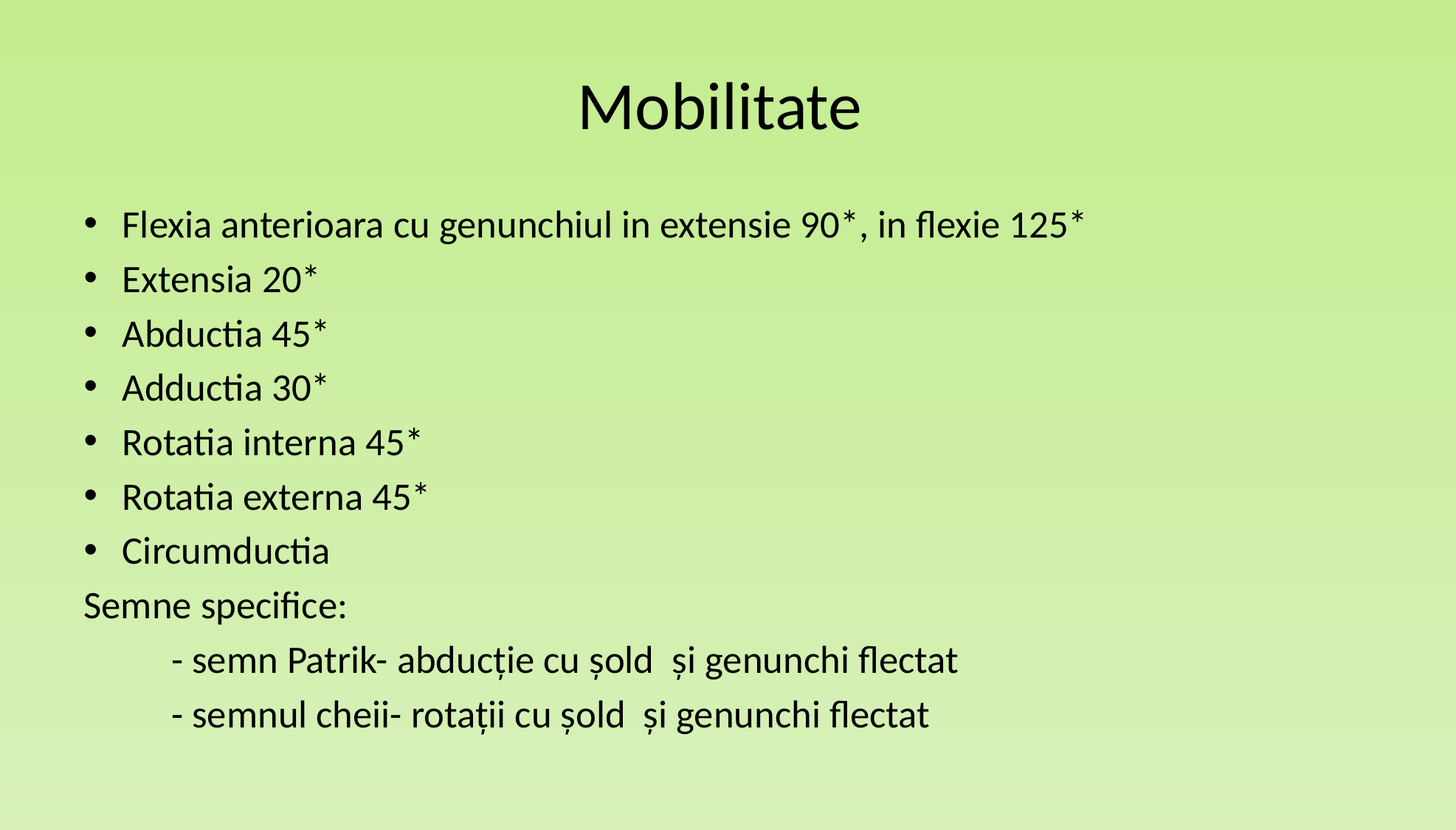

# Mobilitate
Flexia anterioara cu genunchiul in extensie 90*, in flexie 125*
Extensia 20*
Abductia 45*
Adductia 30*
Rotatia interna 45*
Rotatia externa 45*
Circumductia
Semne specifice:
	- semn Patrik- abducție cu șold  și genunchi flectat
	- semnul cheii- rotații cu șold  și genunchi flectat